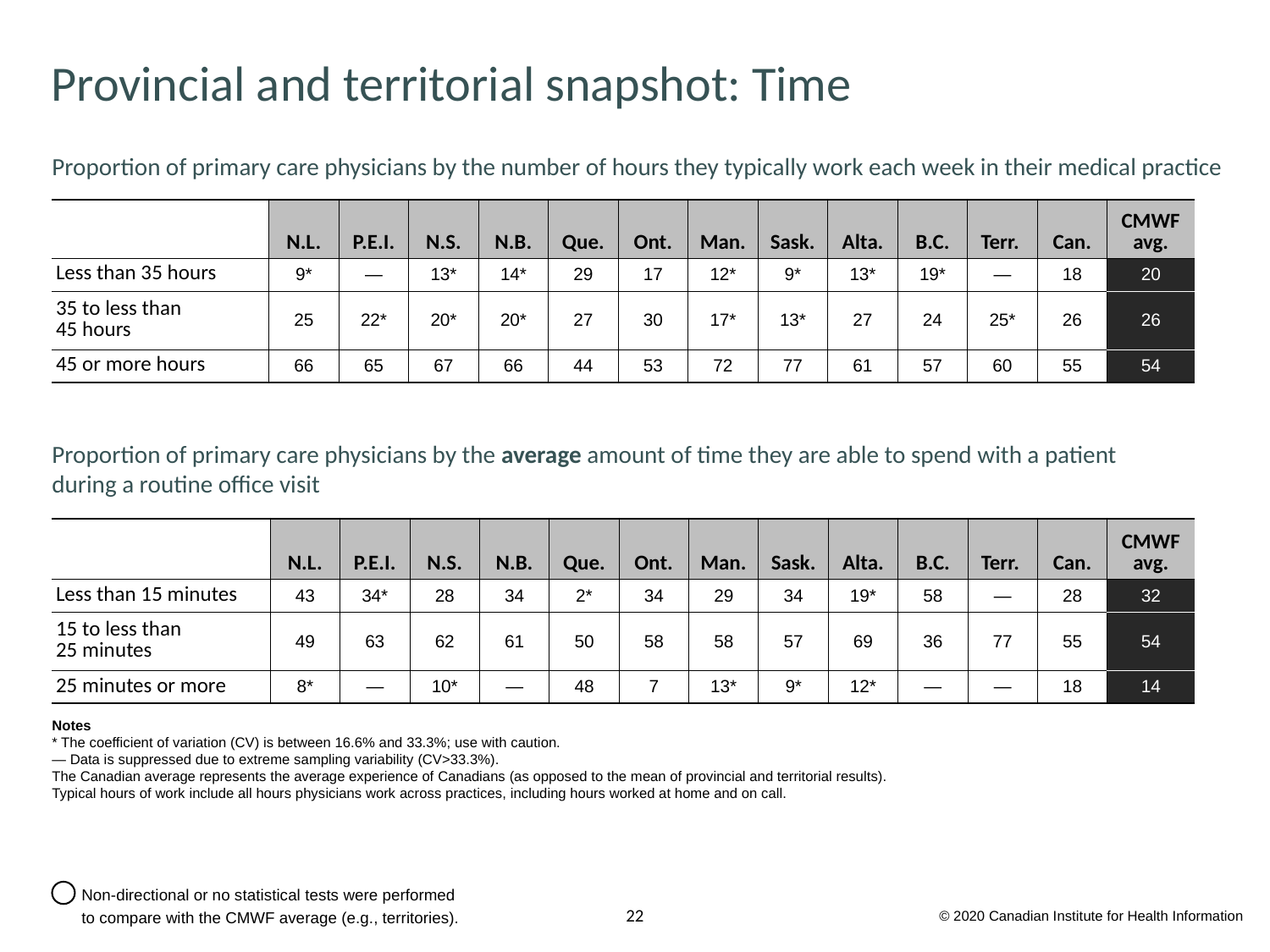

# Provincial and territorial snapshot: Time
Proportion of primary care physicians by the number of hours they typically work each week in their medical practice
|  | N.L. | P.E.I. | N.S. | N.B. | Que. | Ont. | Man. | Sask. | Alta. | B.C. | Terr. | Can. | CMWF avg. |
| --- | --- | --- | --- | --- | --- | --- | --- | --- | --- | --- | --- | --- | --- |
| Less than 35 hours | 9\* | — | 13\* | 14\* | 29 | 17 | 12\* | 9\* | 13\* | 19\* | — | 18 | 20 |
| 35 to less than 45 hours | 25 | 22\* | 20\* | 20\* | 27 | 30 | 17\* | 13\* | 27 | 24 | 25\* | 26 | 26 |
| 45 or more hours | 66 | 65 | 67 | 66 | 44 | 53 | 72 | 77 | 61 | 57 | 60 | 55 | 54 |
Proportion of primary care physicians by the average amount of time they are able to spend with a patient during a routine office visit
|  | N.L. | P.E.I. | N.S. | N.B. | Que. | Ont. | Man. | Sask. | Alta. | B.C. | Terr. | Can. | CMWF avg. |
| --- | --- | --- | --- | --- | --- | --- | --- | --- | --- | --- | --- | --- | --- |
| Less than 15 minutes | 43 | 34\* | 28 | 34 | 2\* | 34 | 29 | 34 | 19\* | 58 | — | 28 | 32 |
| 15 to less than 25 minutes | 49 | 63 | 62 | 61 | 50 | 58 | 58 | 57 | 69 | 36 | 77 | 55 | 54 |
| 25 minutes or more | 8\* | — | 10\* | — | 48 | 7 | 13\* | 9\* | 12\* | — | — | 18 | 14 |
Notes
* The coefficient of variation (CV) is between 16.6% and 33.3%; use with caution.
— Data is suppressed due to extreme sampling variability (CV>33.3%).
The Canadian average represents the average experience of Canadians (as opposed to the mean of provincial and territorial results).
Typical hours of work include all hours physicians work across practices, including hours worked at home and on call.
Non-directional or no statistical tests were performed
to compare with the CMWF average (e.g., territories).

© 2020 Canadian Institute for Health Information